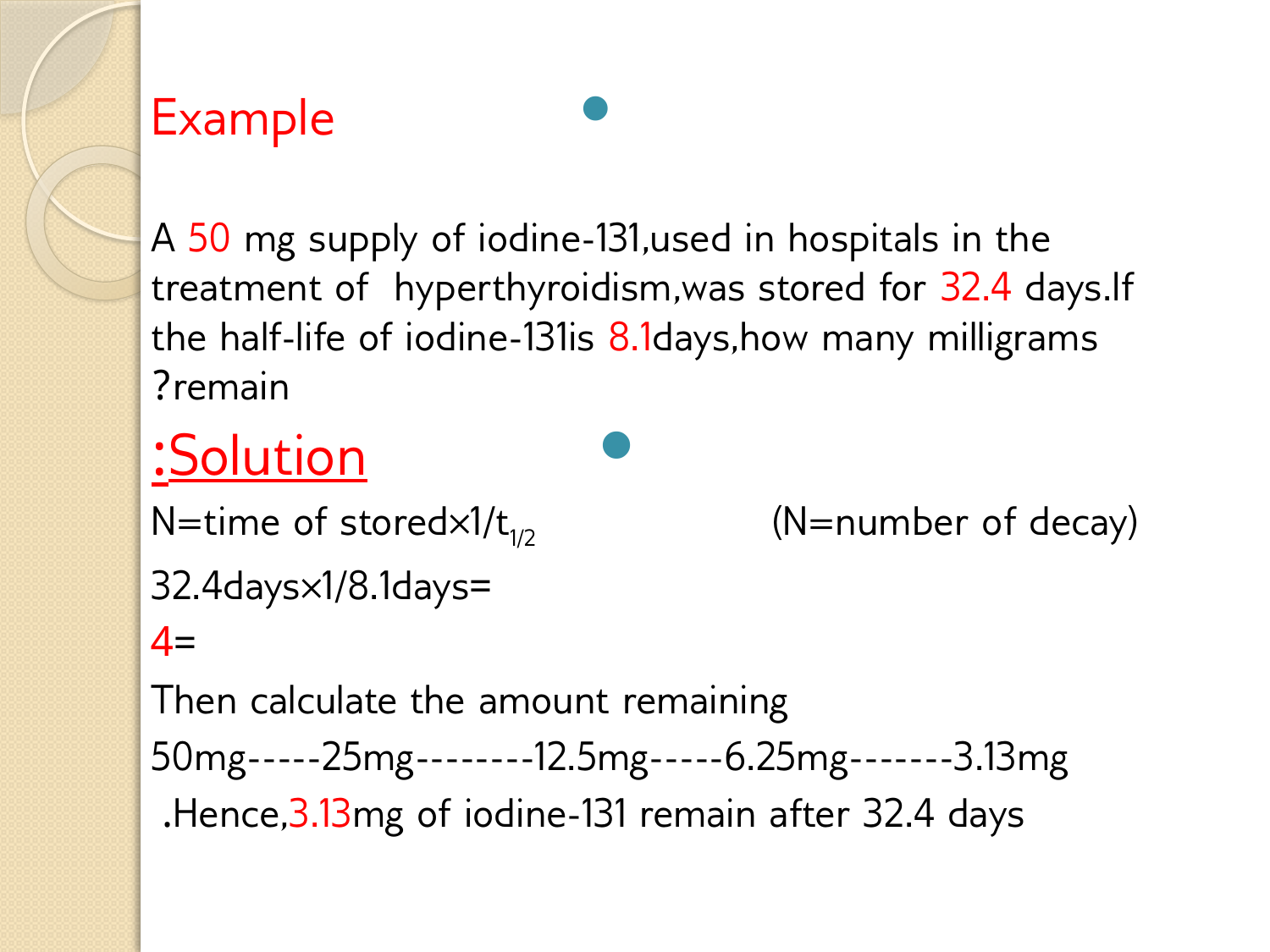

Example

A 50 mg supply of iodine-131,used in hospitals in the treatment of  hyperthyroidism,was stored for 32.4 days.If the half-life of iodine-131is 8.1days,how many milligrams remain?
Solution:
N=time of stored×1/t1/2                   (N=number of decay)
    =32.4days×1/8.1days
    =4
Then calculate the amount remaining
50mg-----25mg--------12.5mg-----6.25mg-------3.13mg
Hence,3.13mg of iodine-131 remain after 32.4 days.